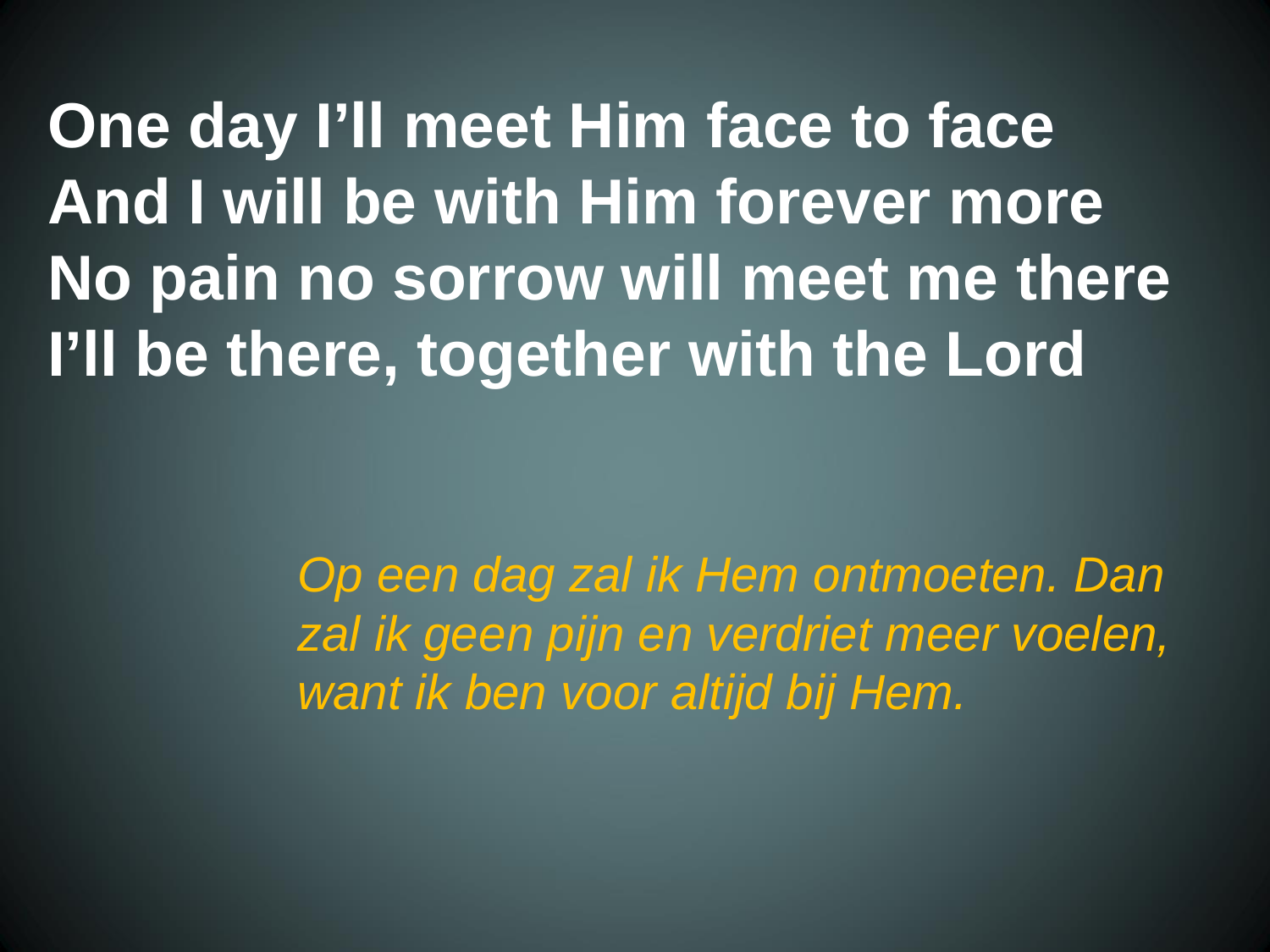

One day I’ll meet Him face to face
  And I will be with Him forever more
  No pain no sorrow will meet me there
  I’ll be there, together with the Lord
Op een dag zal ik Hem ontmoeten. Dan zal ik geen pijn en verdriet meer voelen, want ik ben voor altijd bij Hem.